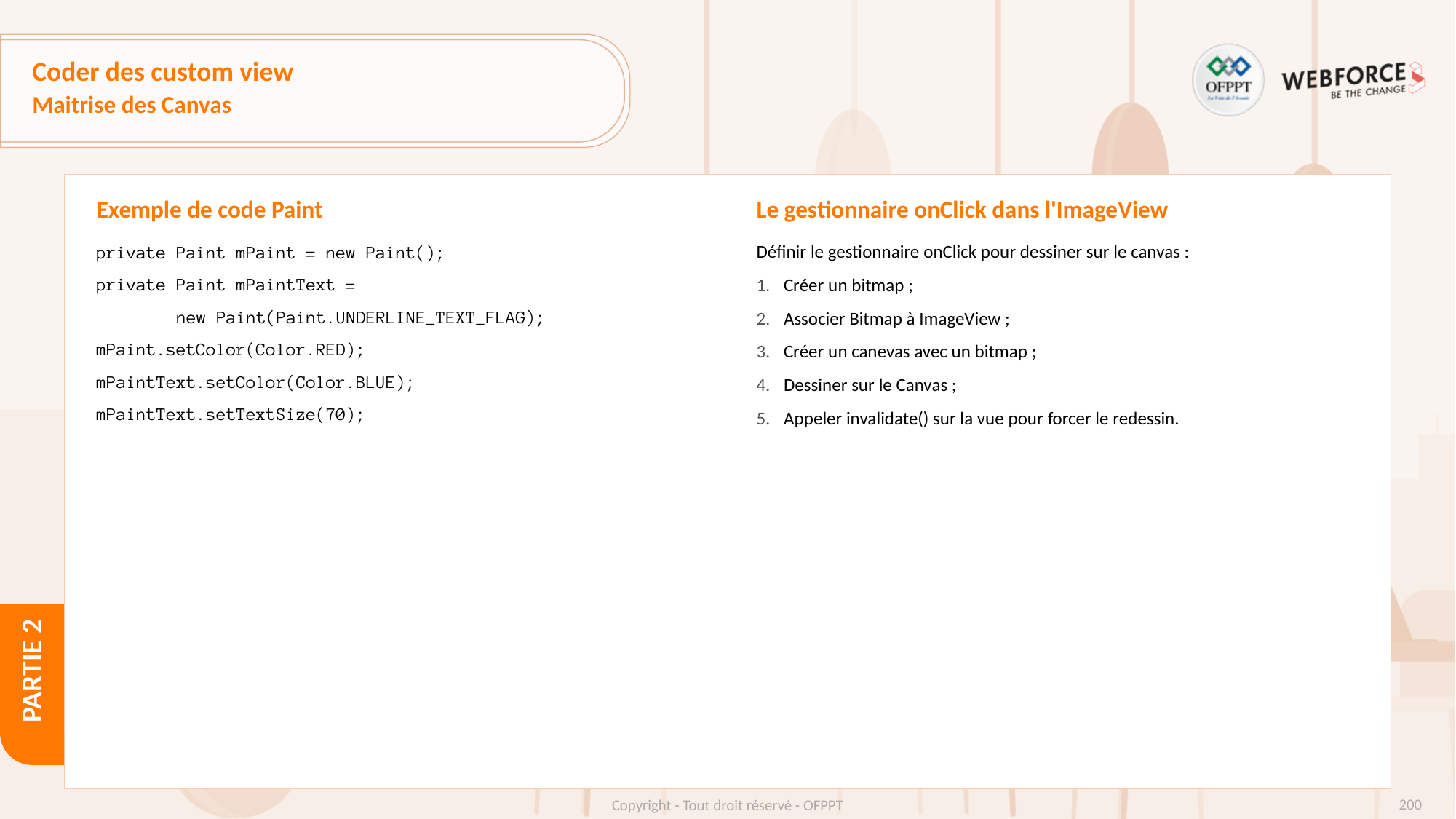

# Coder des custom view
Maitrise des Canvas
Exemple de code Paint
Le gestionnaire onClick dans l'ImageView
private Paint mPaint = new Paint();
private Paint mPaintText =
        new Paint(Paint.UNDERLINE_TEXT_FLAG);
mPaint.setColor(Color.RED);
mPaintText.setColor(Color.BLUE);
mPaintText.setTextSize(70);

Définir le gestionnaire onClick pour dessiner sur le canvas :
Créer un bitmap ;
Associer Bitmap à ImageView ;
Créer un canevas avec un bitmap ;
Dessiner sur le Canvas ;
Appeler invalidate() sur la vue pour forcer le redessin.